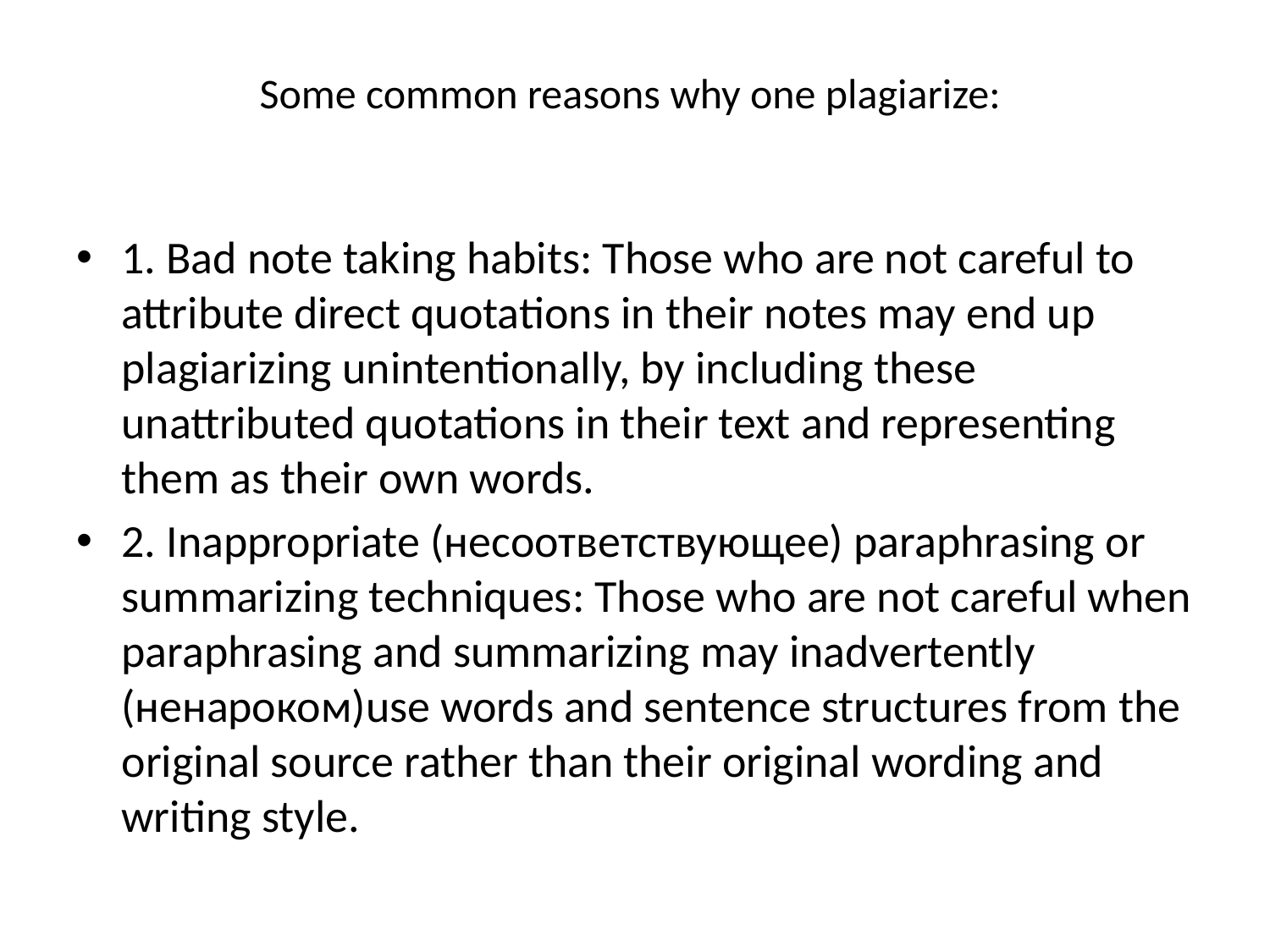

# Some common reasons why one plagiarize:
1. Bad note taking habits: Those who are not careful to attribute direct quotations in their notes may end up plagiarizing unintentionally, by including these unattributed quotations in their text and representing them as their own words.
2. Inappropriate (несоответствующее) paraphrasing or summarizing techniques: Those who are not careful when paraphrasing and summarizing may inadvertently (ненароком)use words and sentence structures from the original source rather than their original wording and writing style.